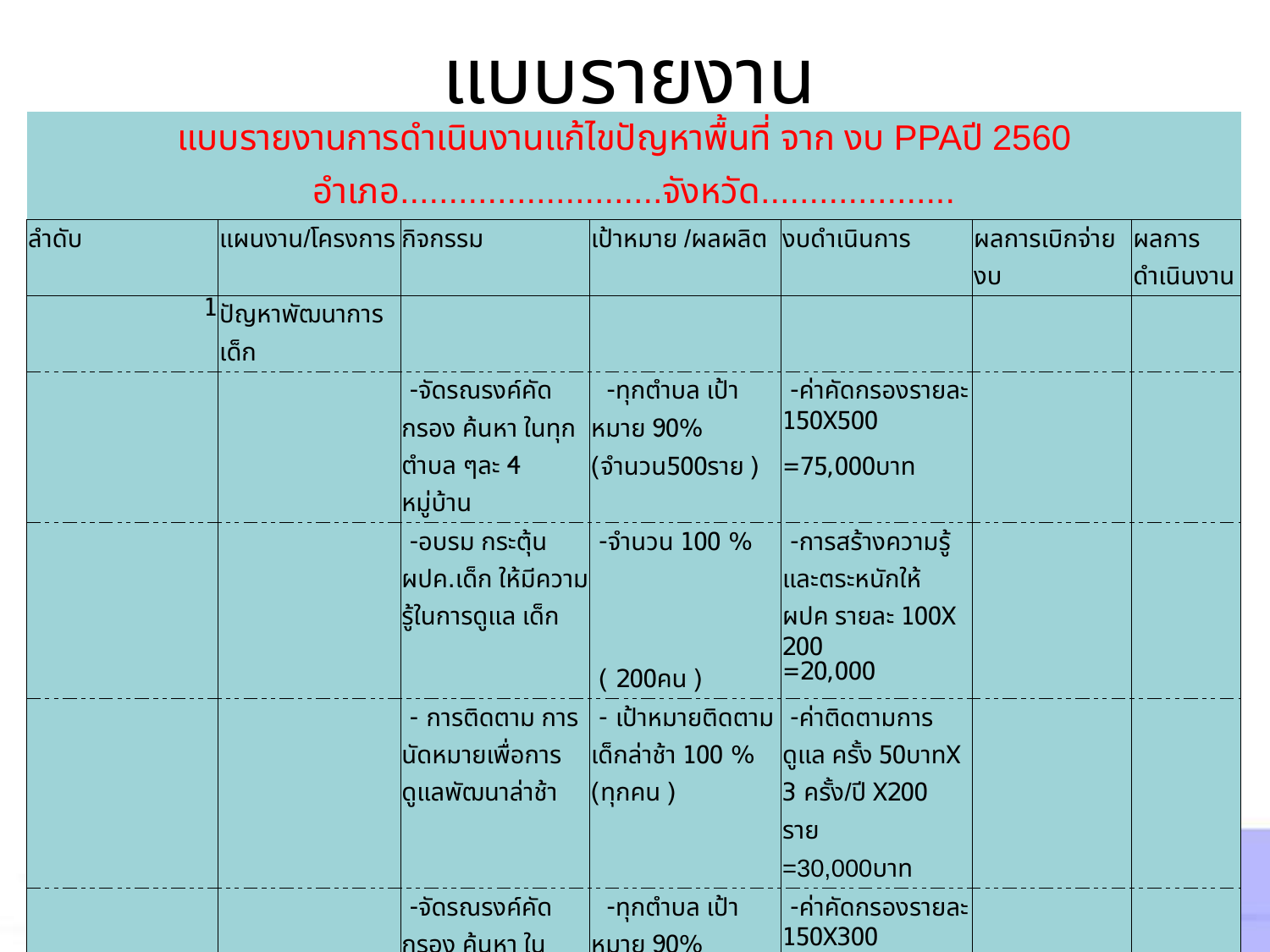

# แบบรายงาน
| แบบรายงานการดำเนินงานแก้ไขปัญหาพื้นที่ จาก งบ PPAปี 2560 อำเภอ...........................จังหวัด.................... |  |  |  |  |  |  |
| --- | --- | --- | --- | --- | --- | --- |
| ลำดับ | แผนงาน/โครงการ | กิจกรรม | เป้าหมาย /ผลผลิต | งบดำเนินการ | ผลการเบิกจ่ายงบ | ผลการดำเนินงาน |
| 1 | ปัญหาพัฒนาการเด็ก |  |  |  |  |  |
|  |  | -จัดรณรงค์คัดกรอง ค้นหา ในทุกตำบล ๆละ 4 หมู่บ้าน | -ทุกตำบล เป้าหมาย 90% | -ค่าคัดกรองรายละ 150X500 |  |  |
|  |  |  | (จำนวน500ราย ) | =75,000บาท |  |  |
|  |  | -อบรม กระตุ้น ผปค.เด็ก ให้มีความรู้ในการดูแล เด็ก | -จำนวน 100 % | -การสร้างความรู้และตระหนักให้ ผปค รายละ 100X 200 |  |  |
|  |  |  | ( 200คน ) | =20,000 |  |  |
|  |  | - การติดตาม การนัดหมายเพื่อการดูแลพัฒนาล่าช้า | - เป้าหมายติดตามเด็กล่าช้า 100 % (ทุกคน ) | -ค่าติดตามการดูแล ครั้ง 50บาทX 3 ครั้ง/ปี X200 ราย |  |  |
|  |  |  |  | =30,000บาท |  |  |
|  |  | -จัดรณรงค์คัดกรอง ค้นหา ใน ศูนย์เด็กเล็ก ทุกตำบล | -ทุกตำบล เป้าหมาย 90% | -ค่าคัดกรองรายละ 150X300 |  |  |
|  |  |  | (จำนวน 300ราย ) | =45,000บาท |  |  |
| 2 | ปัญหามารดาและทารกตาย |  |  |  |  |  |
|  |  | การฝากครรภ์คุณภาพ |  |  |  |  |
|  |  | โรงเรียนพ่อแม่ |  |  |  |  |
| 3 | ปัญหาโรคเบาหวานและความดัน |  |  |  |  |  |
|  |  | การปรับเปลี่ยนพฤติกรรม |  |  |  |  |
|  |  | การค้นหากลุ่มเสี่ยง |  |  |  |  |